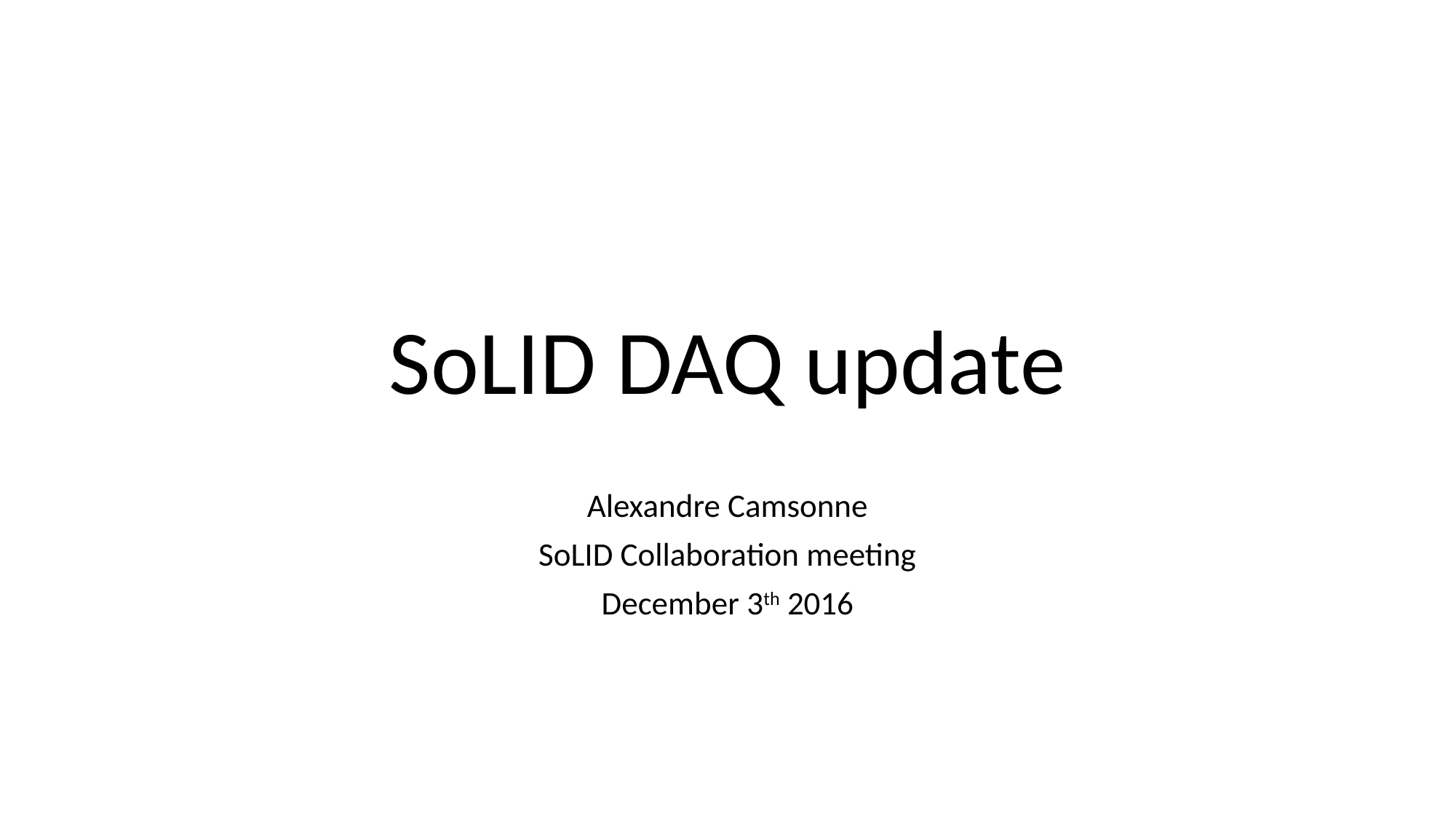

# SoLID DAQ update

Alexandre Camsonne
SoLID Collaboration meeting
December 3th 2016